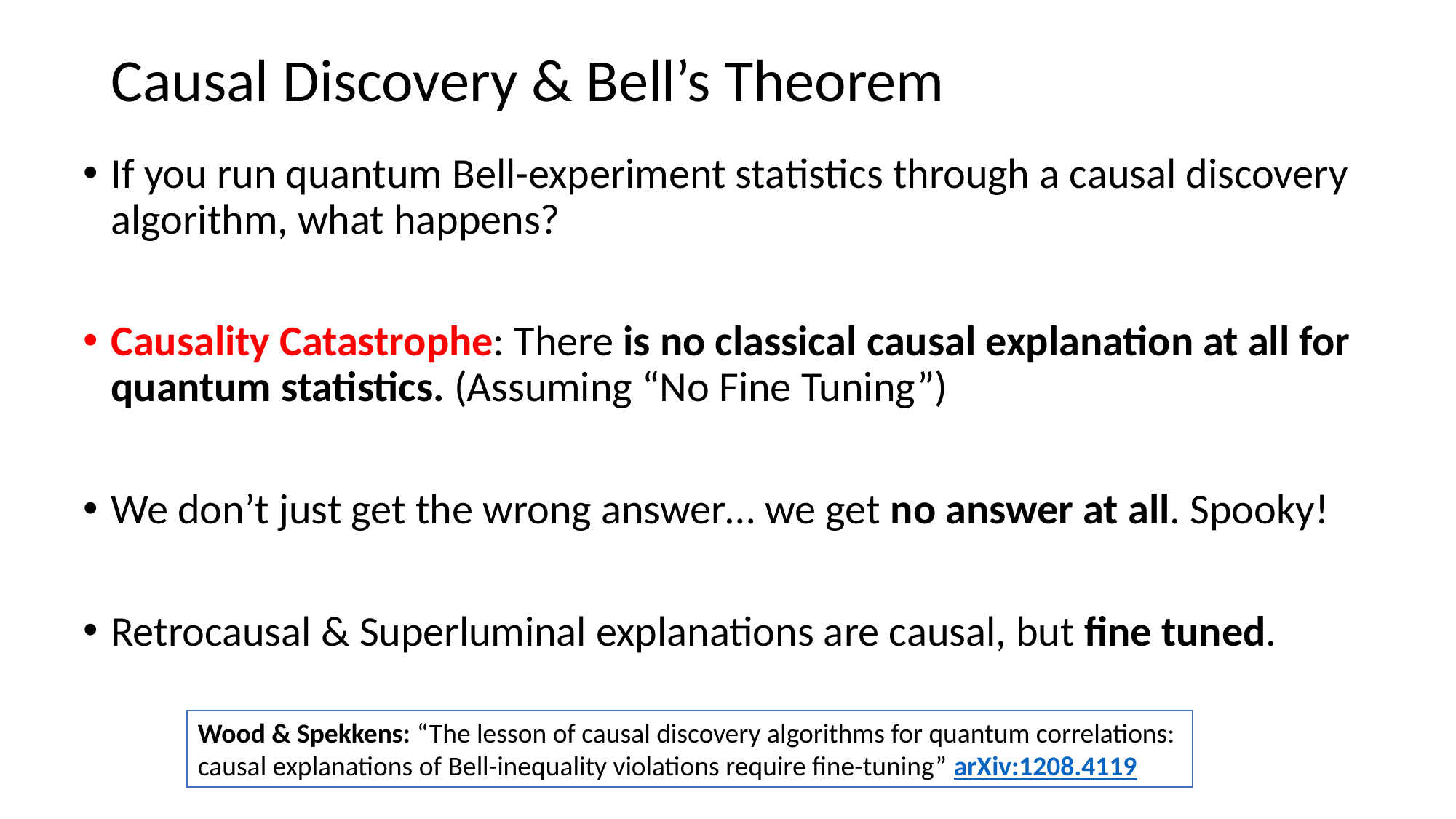

# Causal Discovery & Bell’s Theorem
If you run quantum Bell-experiment statistics through a causal discovery algorithm, what happens?

Causality Catastrophe: There is no classical causal explanation at all for quantum statistics. (Assuming “No Fine Tuning”)

We don’t just get the wrong answer… we get no answer at all. Spooky!

Retrocausal & Superluminal explanations are causal, but fine tuned.
Wood & Spekkens: “The lesson of causal discovery algorithms for quantum correlations:
causal explanations of Bell-inequality violations require fine-tuning” arXiv:1208.4119